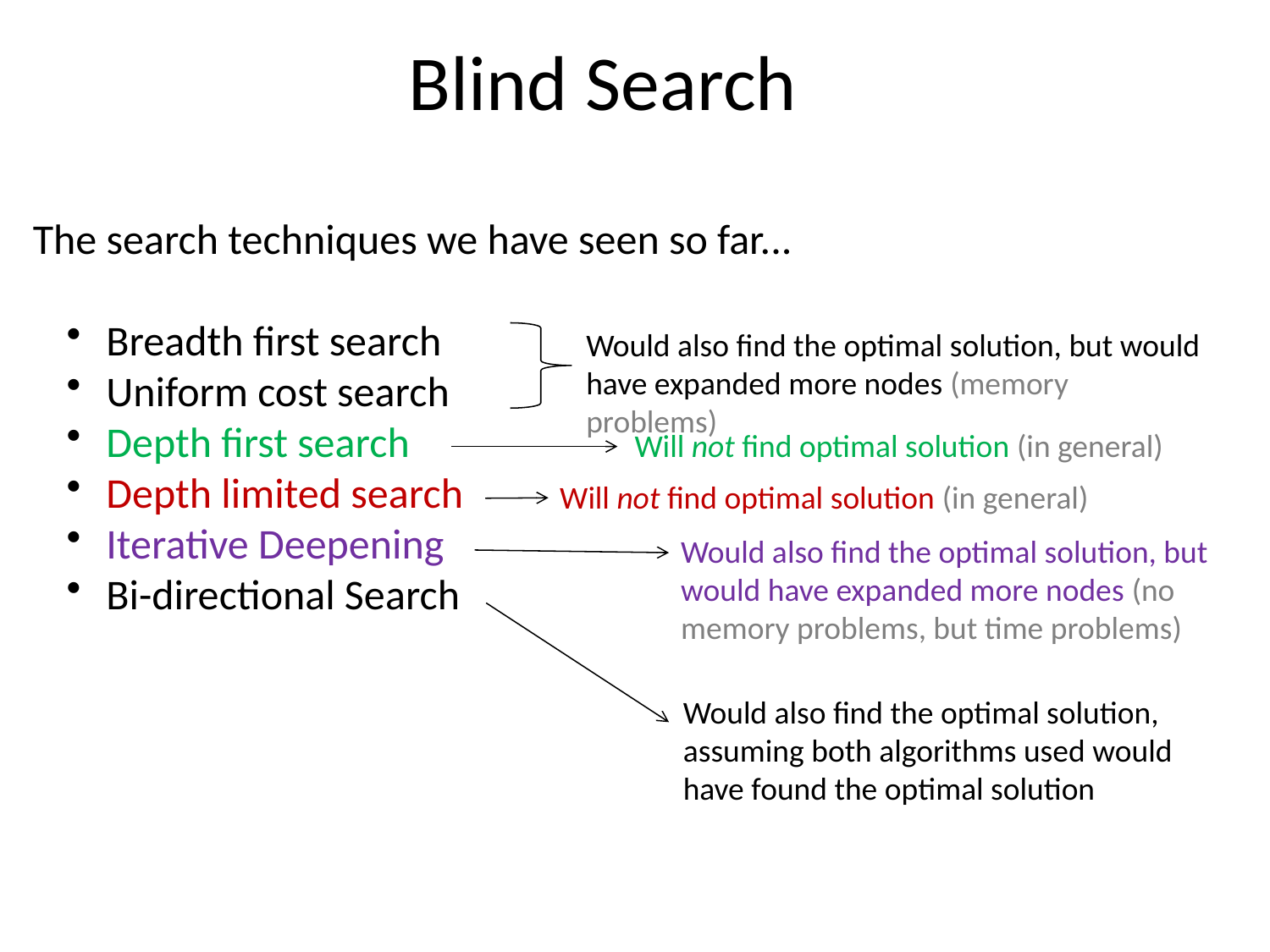

# Blind Search
The search techniques we have seen so far...

 Breadth first search
 Uniform cost search
 Depth first search
 Depth limited search
 Iterative Deepening
 Bi-directional Search

Would also find the optimal solution, but would have expanded more nodes (memory problems)

Will not find optimal solution (in general)
Will not find optimal solution (in general)
Would also find the optimal solution, but would have expanded more nodes (no memory problems, but time problems)

Would also find the optimal solution, assuming both algorithms used would have found the optimal solution